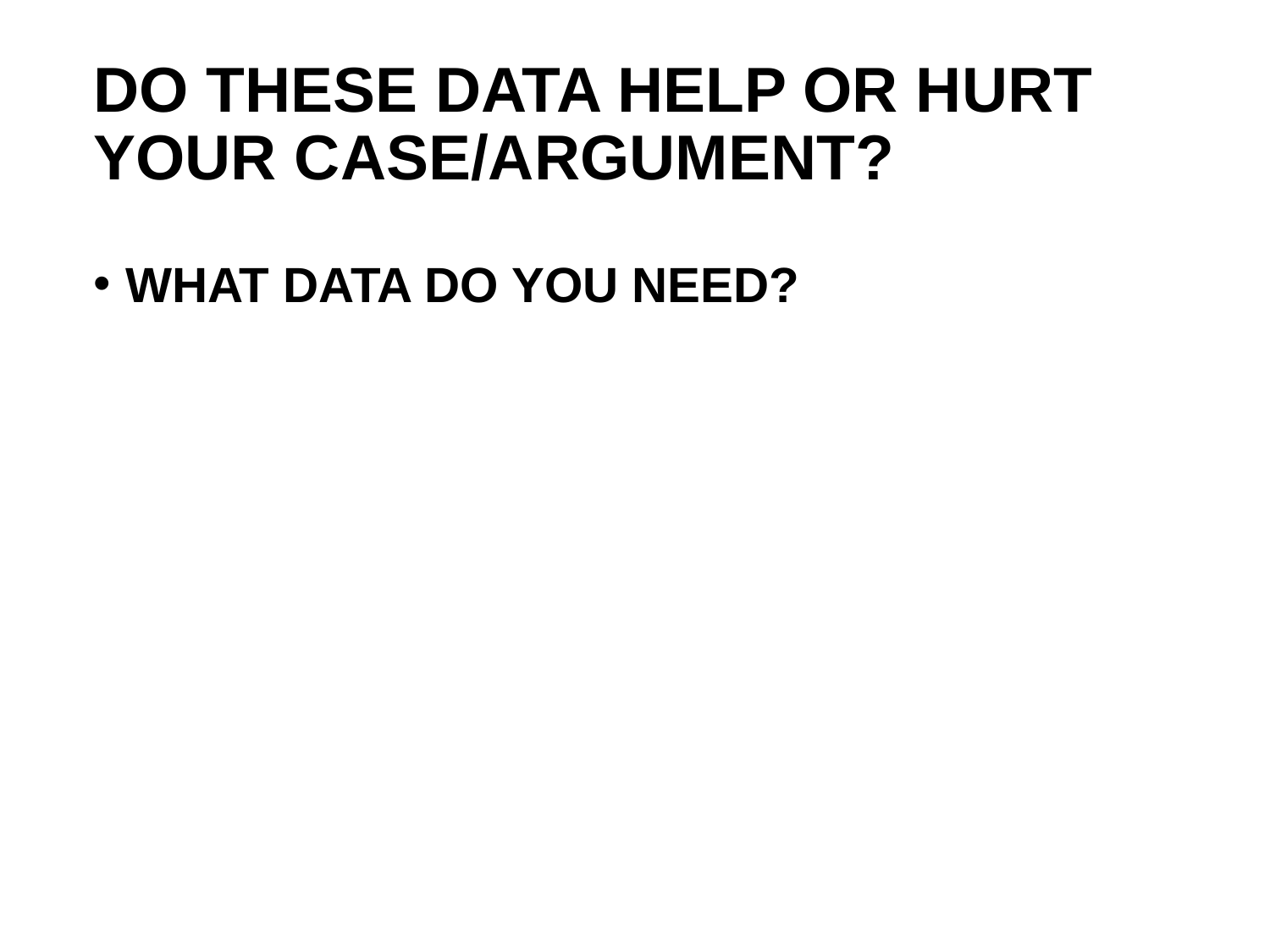

# DO THESE DATA HELP OR HURT YOUR CASE/ARGUMENT?
WHAT DATA DO YOU NEED?